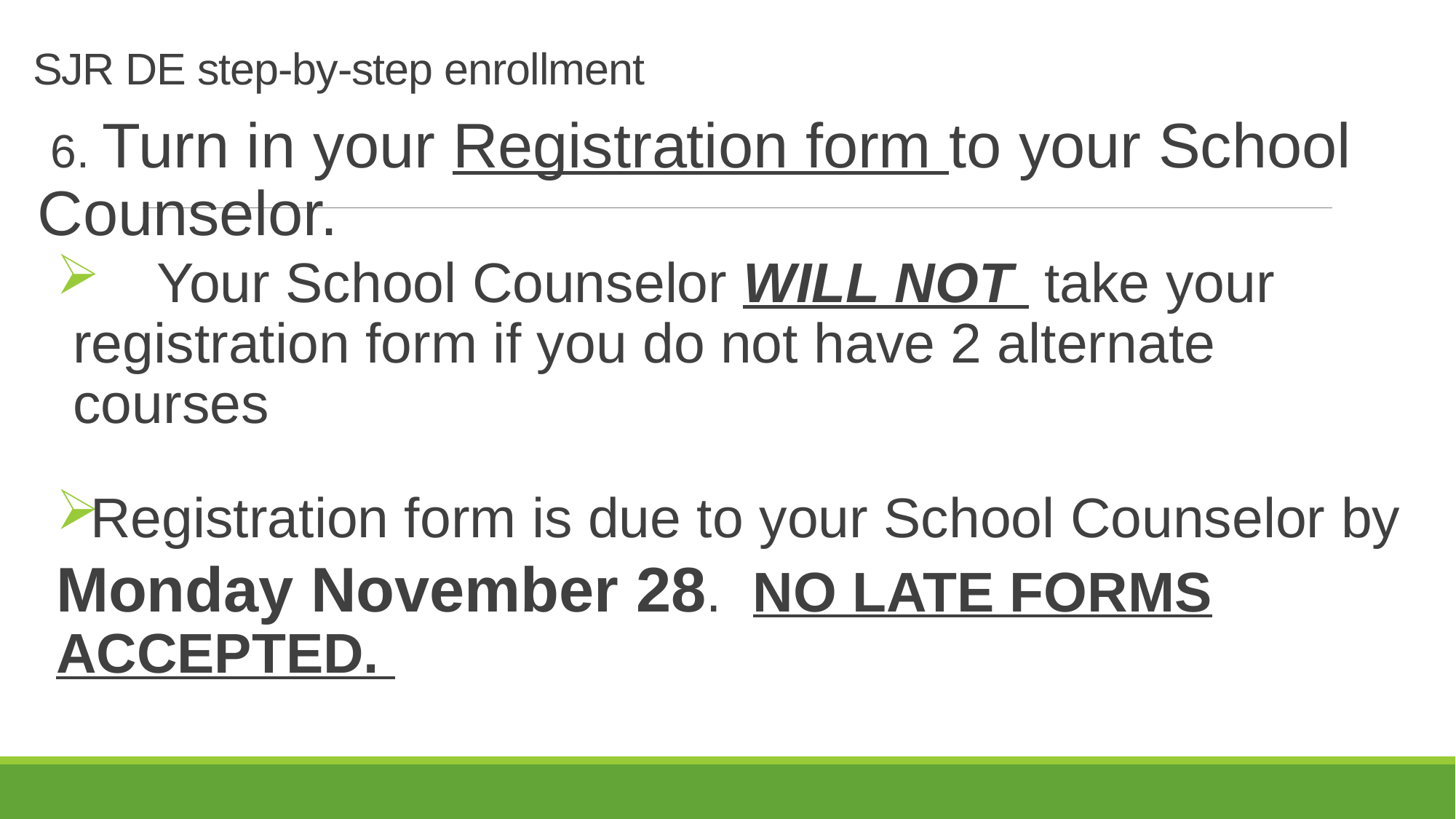

# SJR DE step-by-step enrollment
 6. Turn in your Registration form to your School Counselor.
	Your School Counselor WILL NOT  take your registration form if you do not have 2 alternate courses

Registration form is due to your School Counselor by
Monday November 28.  NO LATE FORMS ACCEPTED.